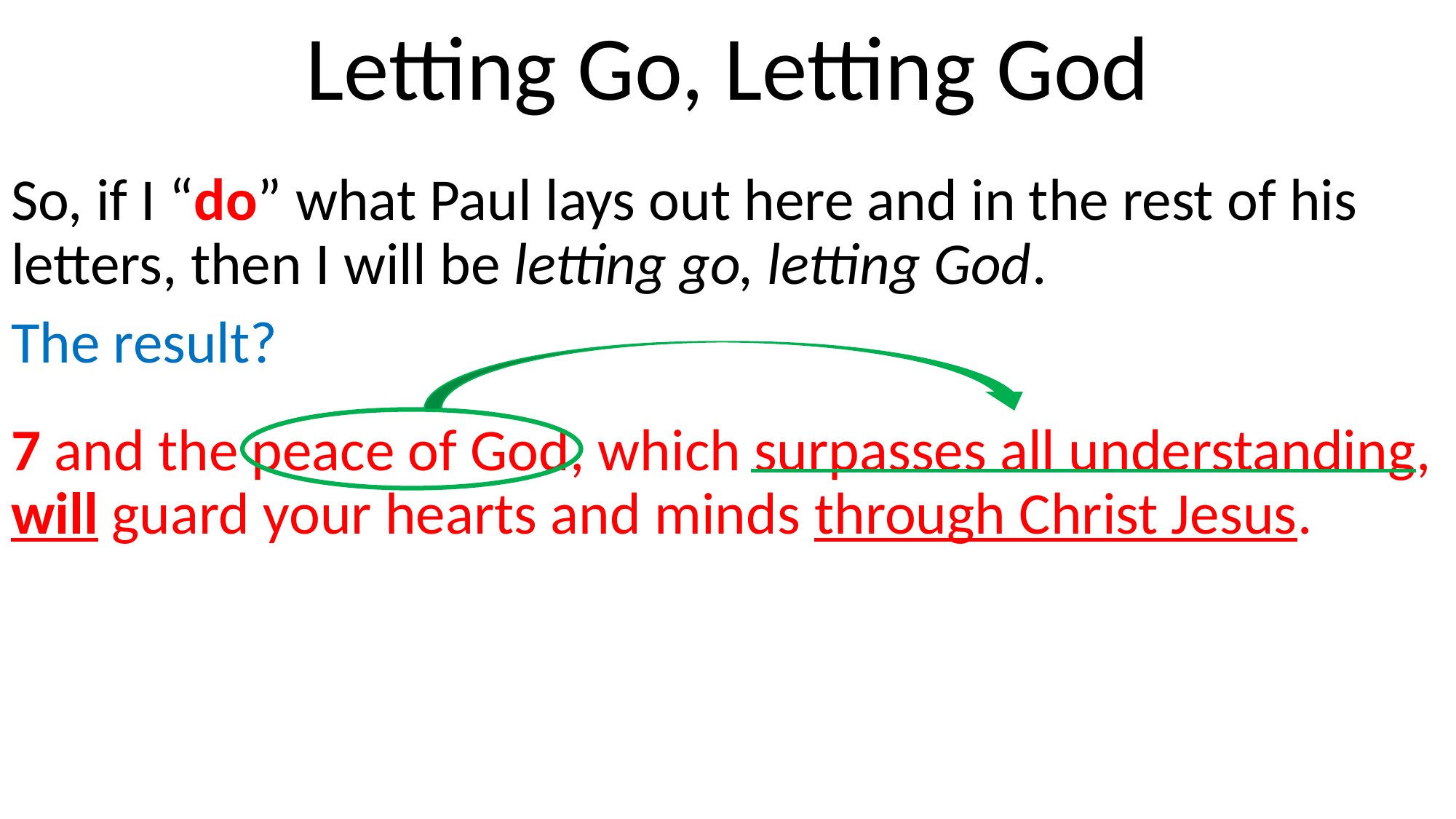

# Letting Go, Letting God
So, if I “do” what Paul lays out here and in the rest of his letters, then I will be letting go, letting God.
The result?

7 and the peace of God, which surpasses all understanding, will guard your hearts and minds through Christ Jesus.